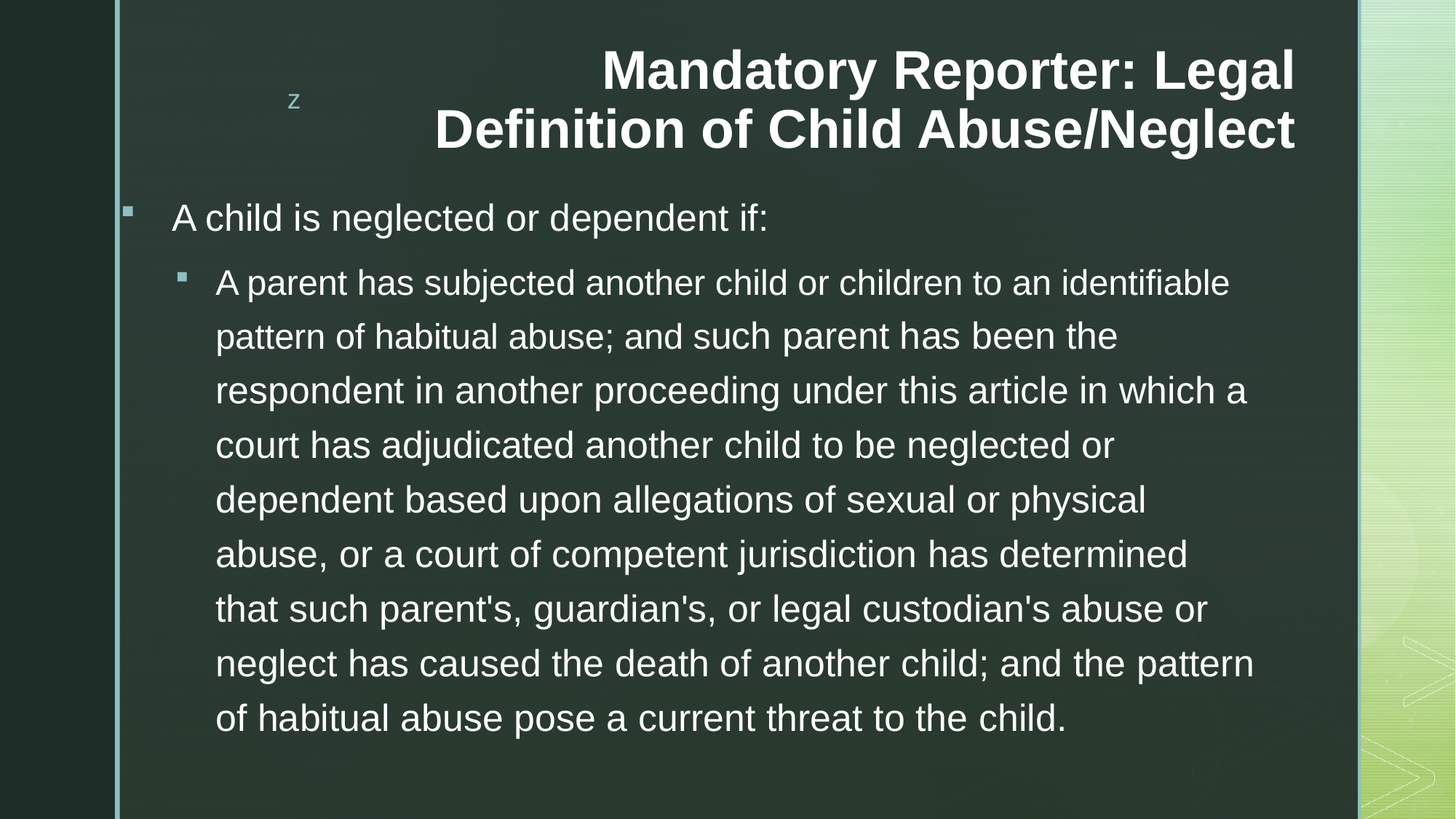

# Mandatory Reporter: Legal Definition of Child Abuse/Neglect

 A child is neglected or dependent if:
A parent has subjected another child or children to an identifiable pattern of habitual abuse; and such parent has been the respondent in another proceeding under this article in which a court has adjudicated another child to be neglected or dependent based upon allegations of sexual or physical abuse, or a court of competent jurisdiction has determined that such parent's, guardian's, or legal custodian's abuse or neglect has caused the death of another child; and the pattern of habitual abuse pose a current threat to the child.